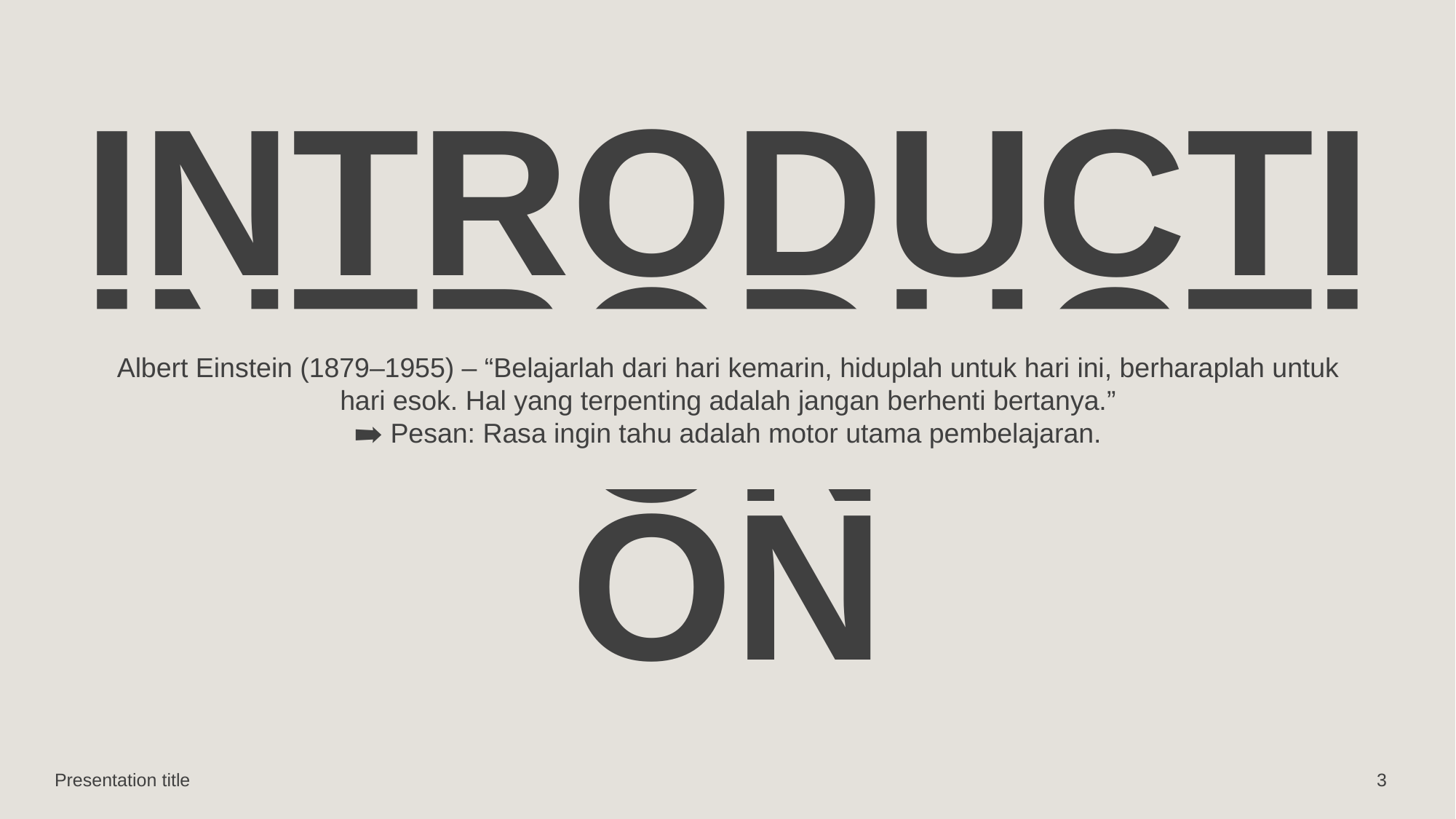

# INTRODUCTION

Albert Einstein (1879–1955) – “Belajarlah dari hari kemarin, hiduplah untuk hari ini, berharaplah untuk hari esok. Hal yang terpenting adalah jangan berhenti bertanya.”
➡ Pesan: Rasa ingin tahu adalah motor utama pembelajaran.

INTRODUCTION
Presentation title
3